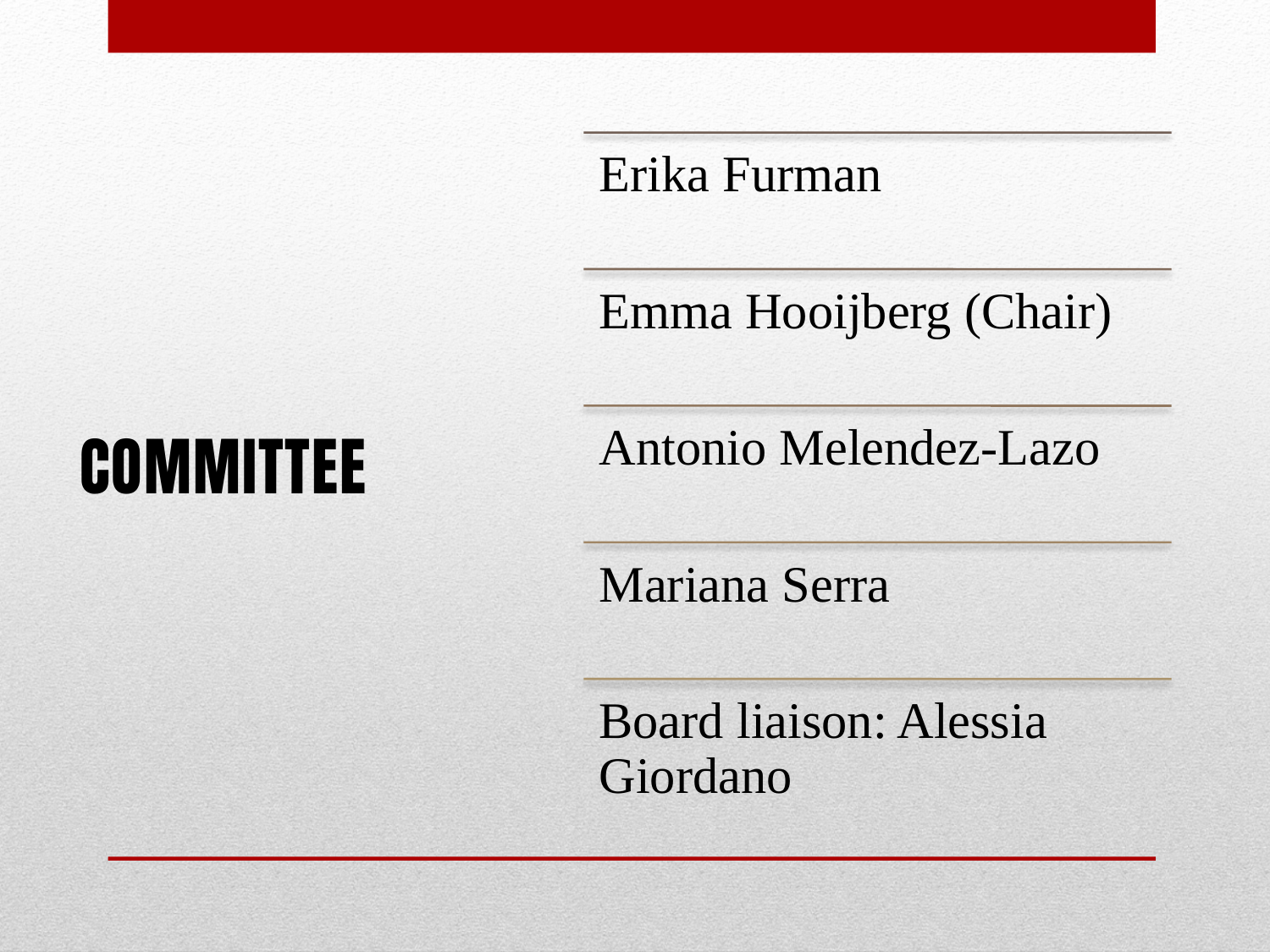

Committee
Erika Furman
Emma Hooijberg (Chair)
Antonio Melendez-Lazo
Mariana Serra
Board liaison: Alessia Giordano